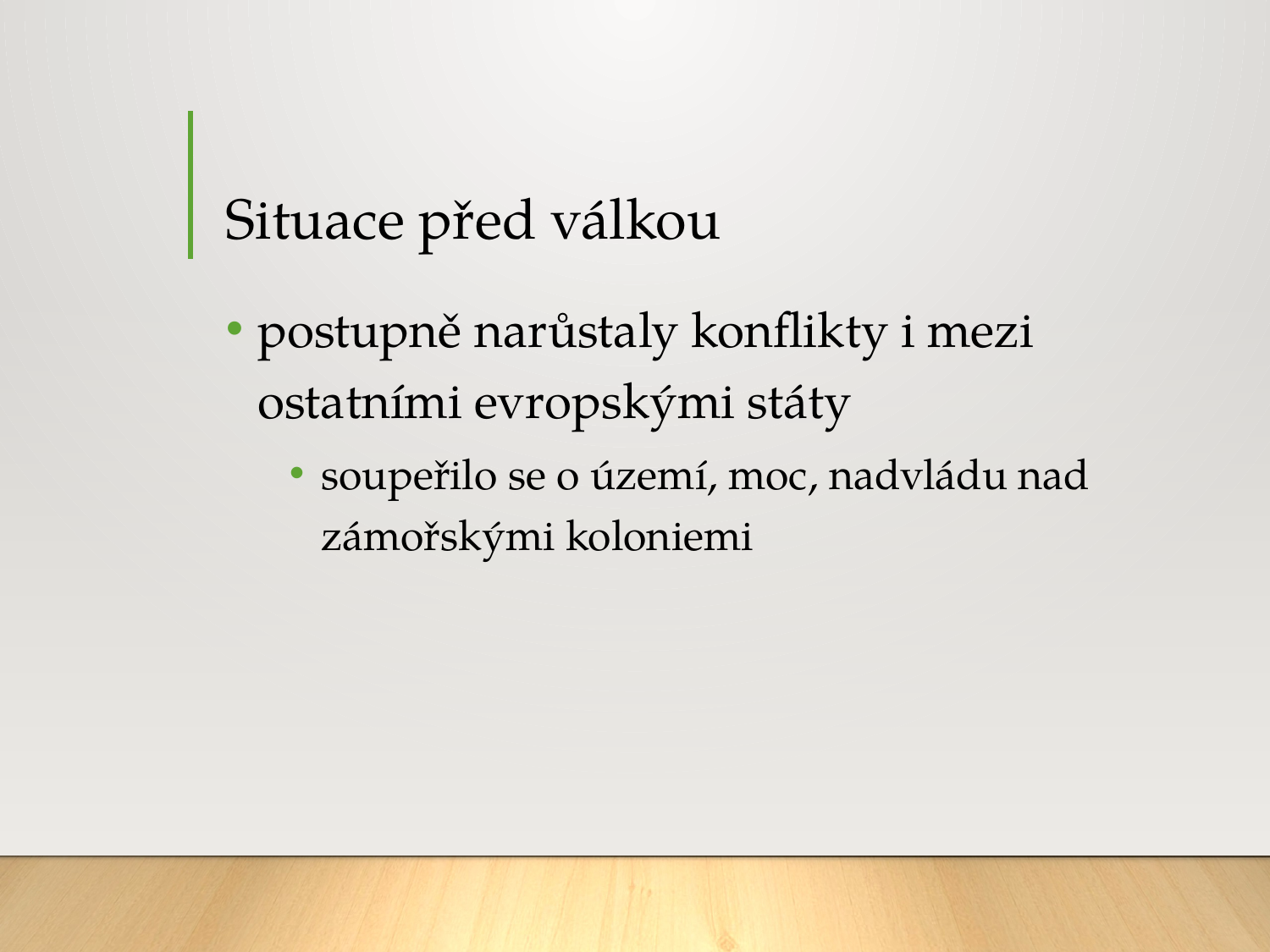

# Situace před válkou
postupně narůstaly konflikty i mezi ostatními evropskými státy
soupeřilo se o území, moc, nadvládu nad zámořskými koloniemi